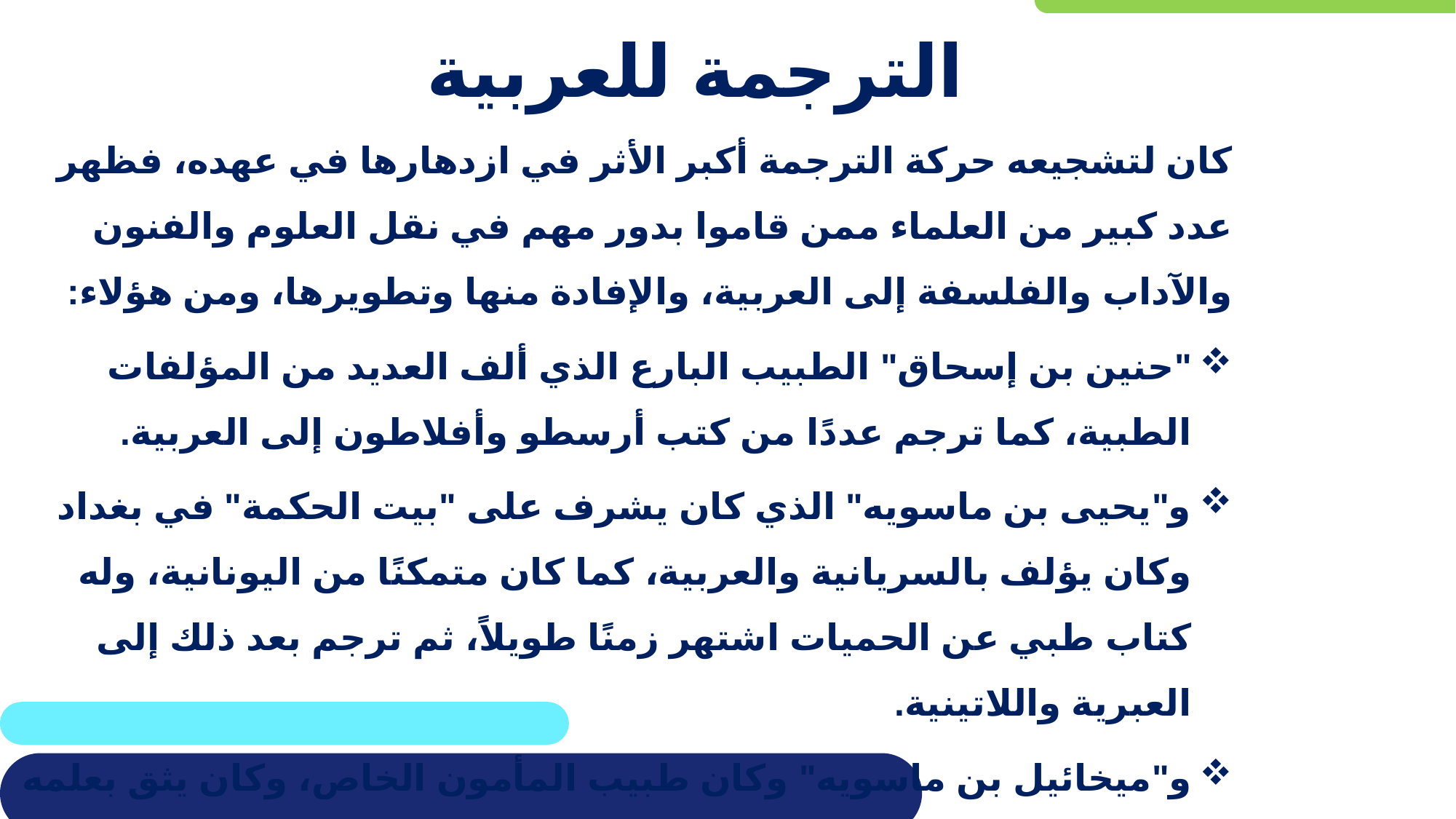

# الترجمة للعربية
كان لتشجيعه حركة الترجمة أكبر الأثر في ازدهارها في عهده، فظهر عدد كبير من العلماء ممن قاموا بدور مهم في نقل العلوم والفنون والآداب والفلسفة إلى العربية، والإفادة منها وتطويرها، ومن هؤلاء:
"حنين بن إسحاق" الطبيب البارع الذي ألف العديد من المؤلفات الطبية، كما ترجم عددًا من كتب أرسطو وأفلاطون إلى العربية.
و"يحيى بن ماسويه" الذي كان يشرف على "بيت الحكمة" في بغداد وكان يؤلف بالسريانية والعربية، كما كان متمكنًا من اليونانية، وله كتاب طبي عن الحميات اشتهر زمنًا طويلاً، ثم ترجم بعد ذلك إلى العبرية واللاتينية.
و"ميخائيل بن ماسويه" وكان طبيب المأمون الخاص، وكان يثق بعلمه فلا يشرب دواءً إلا من تركيب